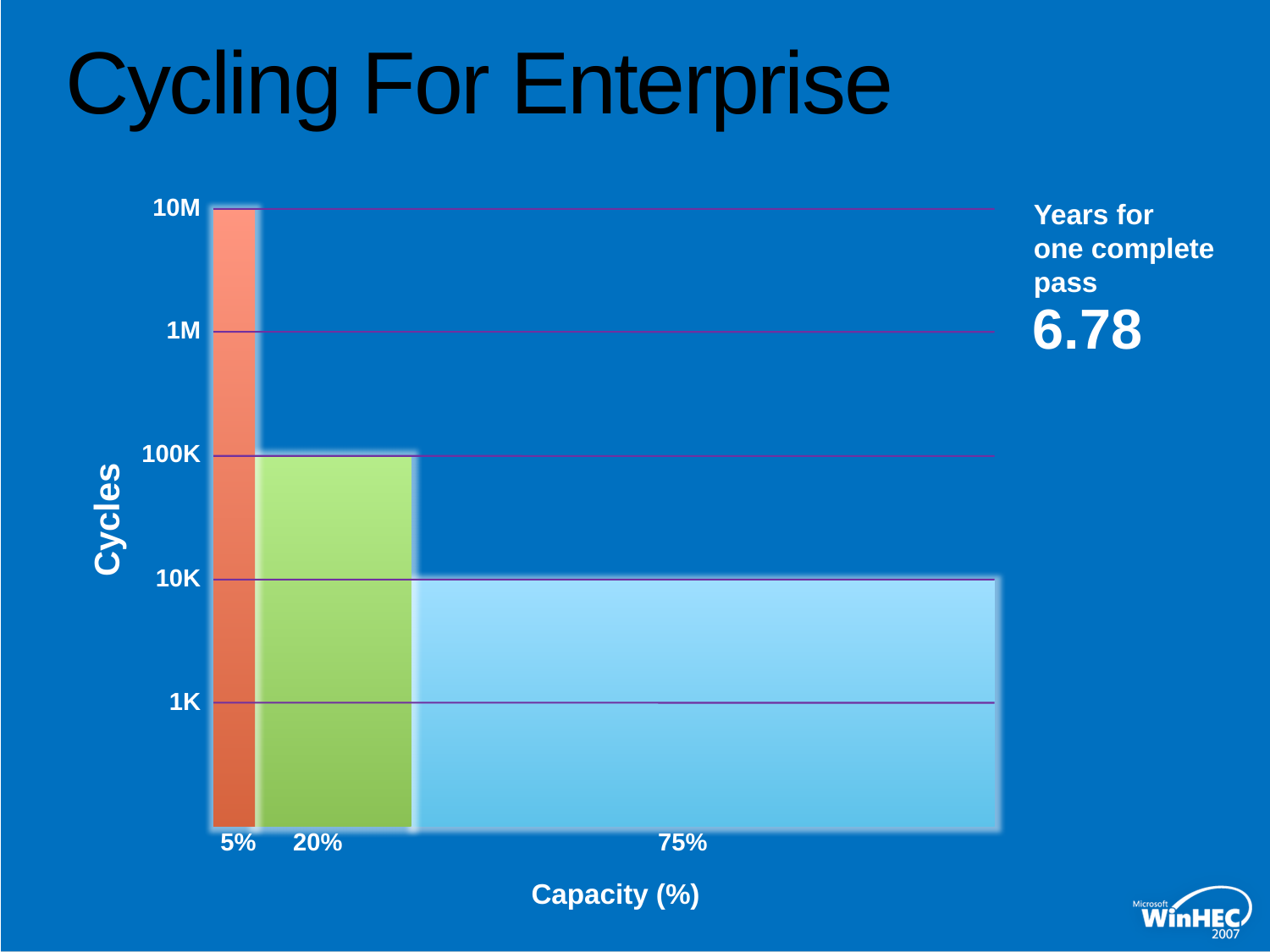

# Cycling For Enterprise
10M
Years for
one complete
pass

6.78
1M

100K

Cycles
10K

1K

5%
20%
75%
Capacity (%)